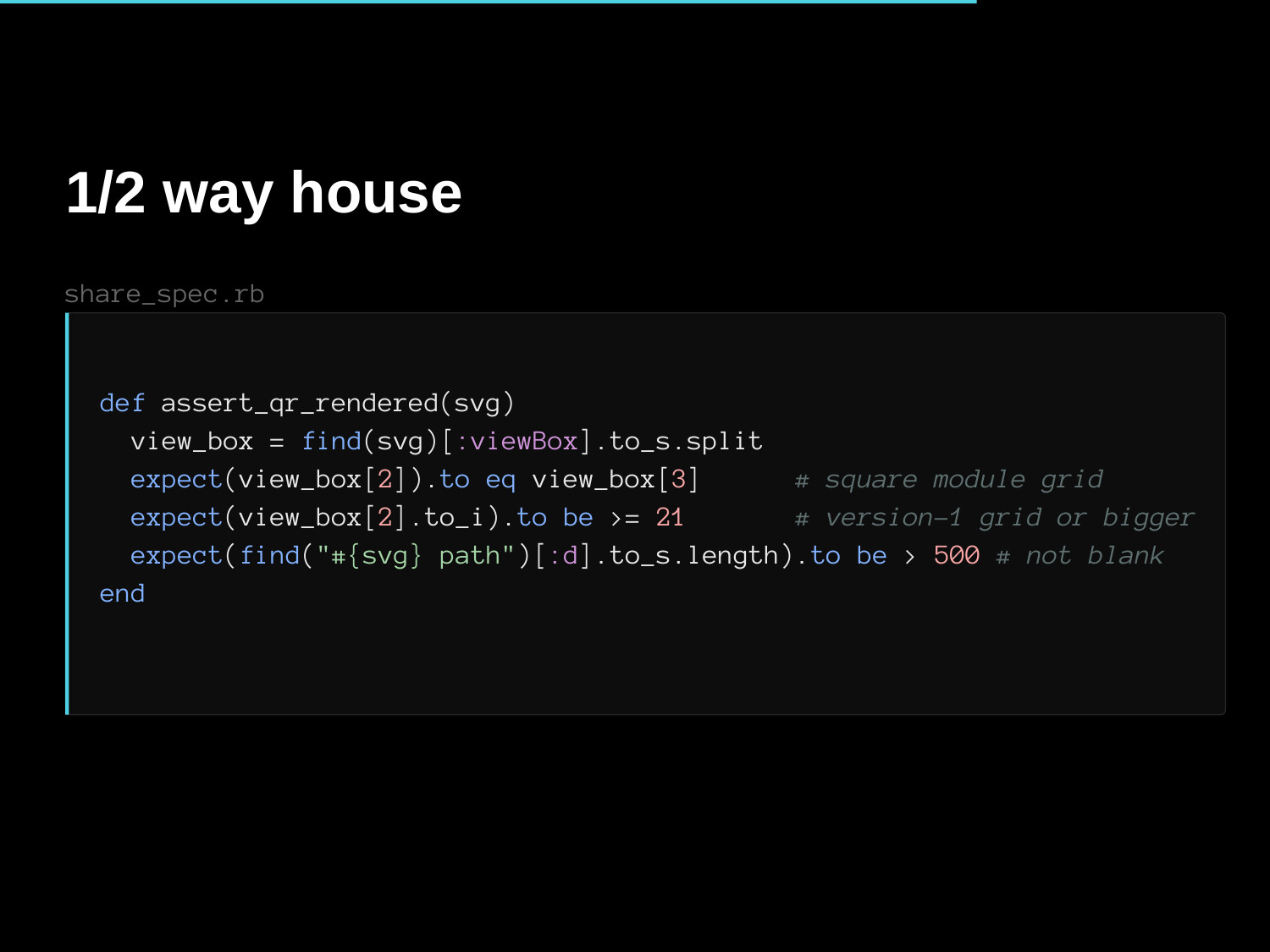

1/2 way house
share_spec.rb

def assert_qr_rendered(svg)
  view_box = find(svg)[:viewBox].to_s.split
  expect(view_box[2]).to eq view_box[3]      # square module grid
  expect(view_box[2].to_i).to be >= 21       # version-1 grid or bigger
  expect(find("#{svg} path")[:d].to_s.length).to be > 500 # not blank
end